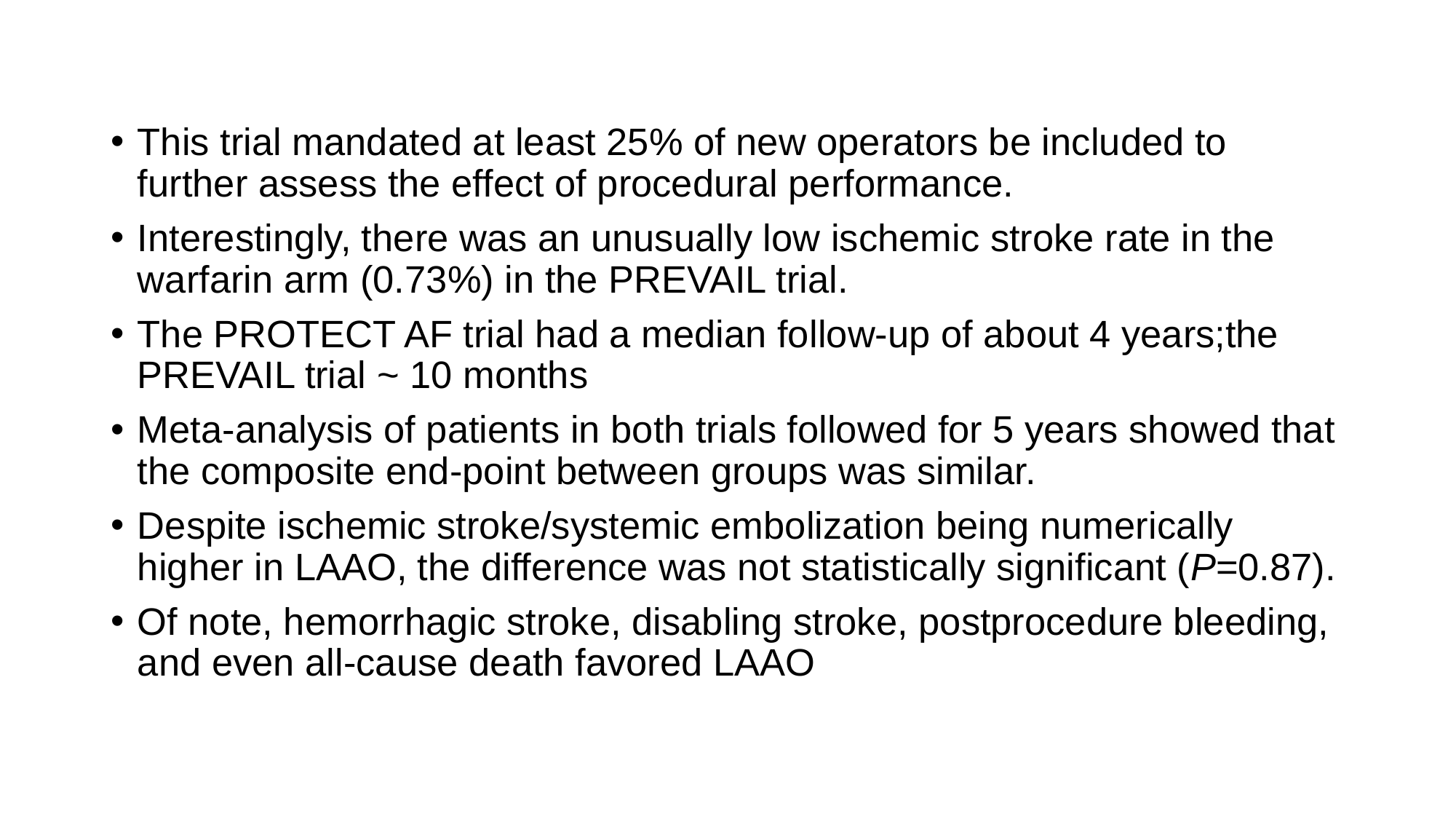

This trial mandated at least 25% of new operators be included to further assess the effect of procedural performance.
Interestingly, there was an unusually low ischemic stroke rate in the warfarin arm (0.73%) in the PREVAIL trial.
The PROTECT AF trial had a median follow‐up of about 4 years;the PREVAIL trial ~ 10 months
Meta‐analysis of patients in both trials followed for 5 years showed that the composite end‐point between groups was similar.
Despite ischemic stroke/systemic embolization being numerically higher in LAAO, the difference was not statistically significant (P=0.87).
Of note, hemorrhagic stroke, disabling stroke, postprocedure bleeding, and even all‐cause death favored LAAO